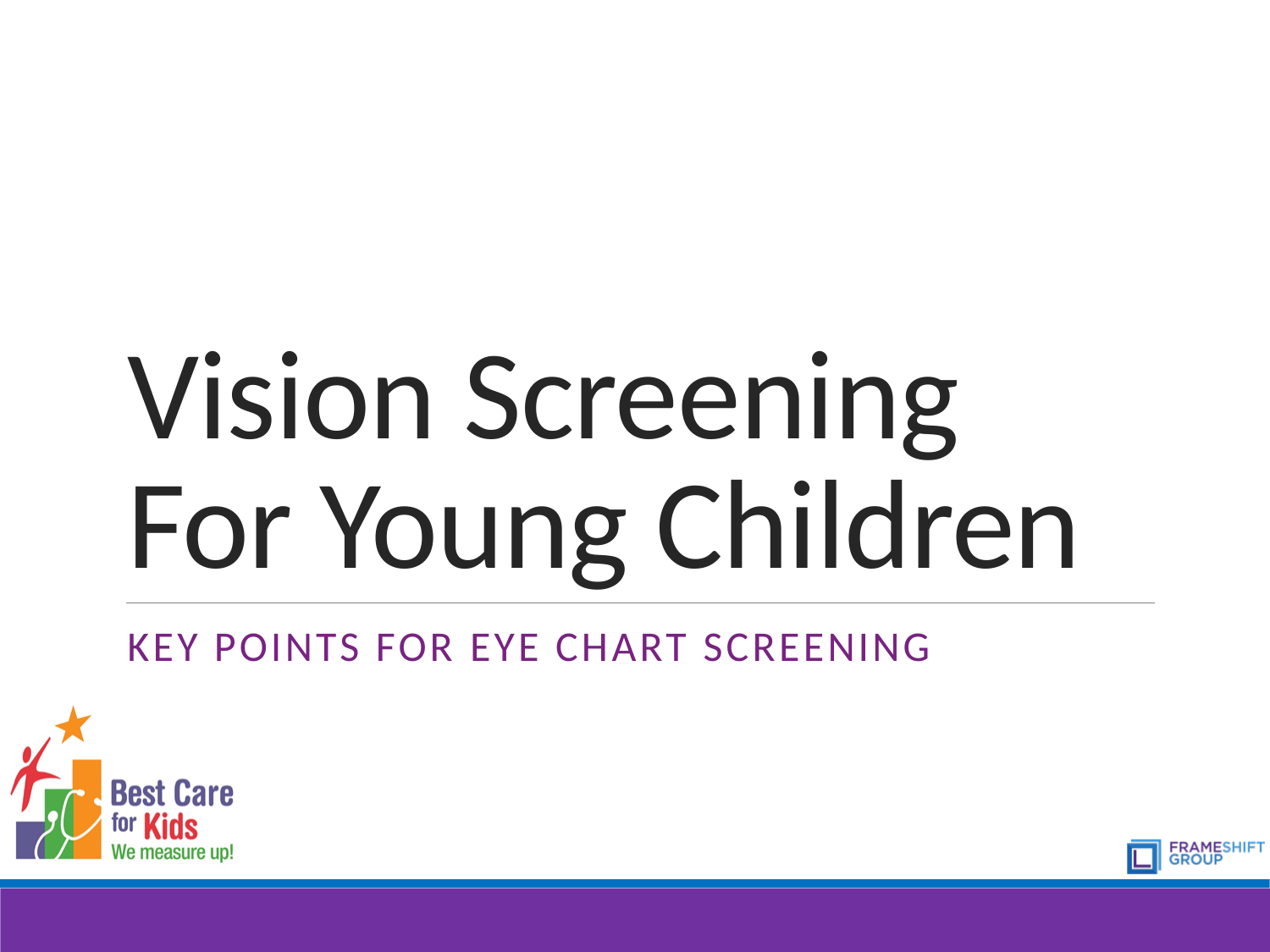

# Vision Screening For Young Children
Key points for Eye chart screening